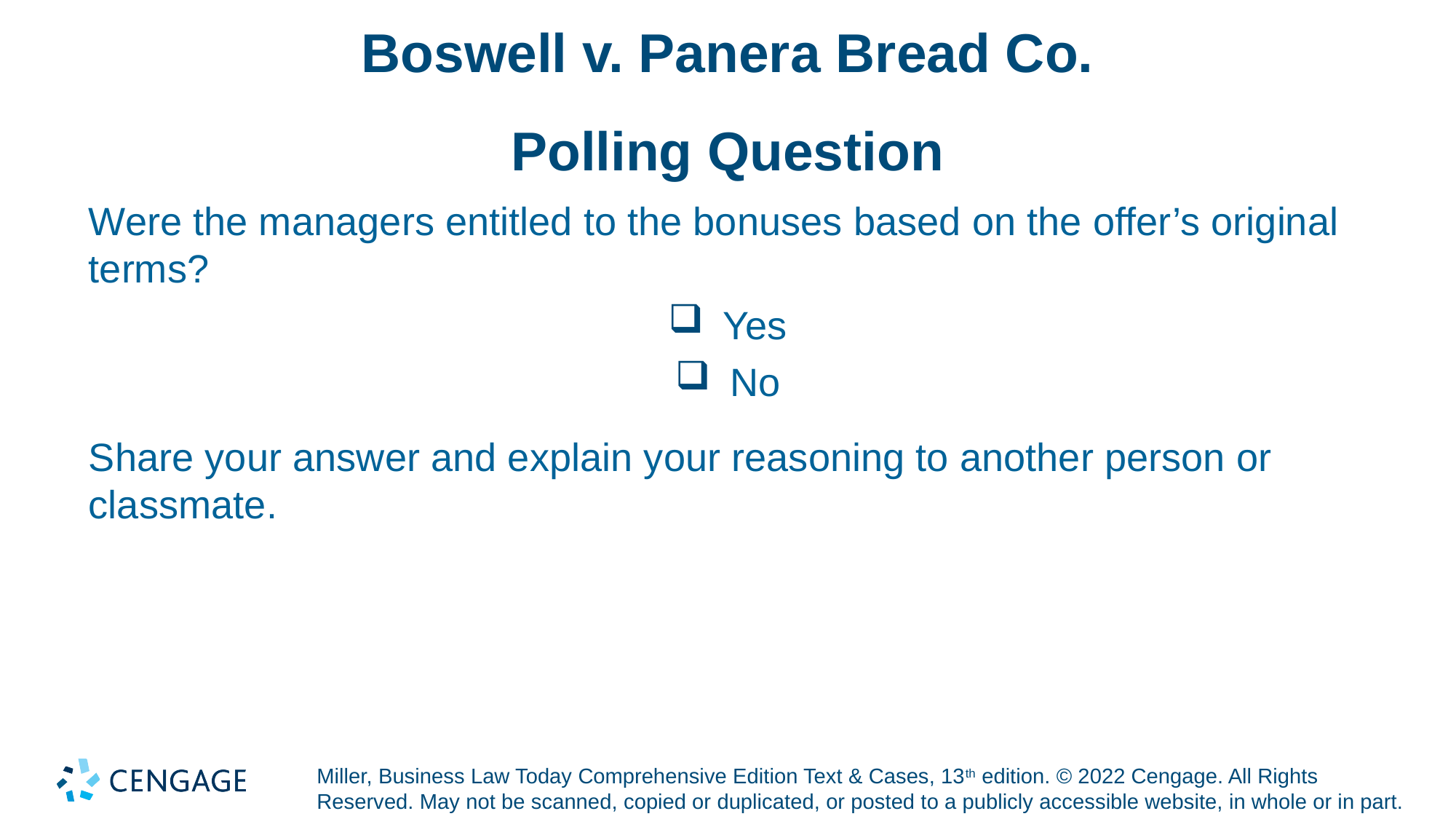

# Boswell v. Panera Bread Co. Polling Question
Were the managers entitled to the bonuses based on the offer’s original terms?
Yes
No
Share your answer and explain your reasoning to another person or classmate.